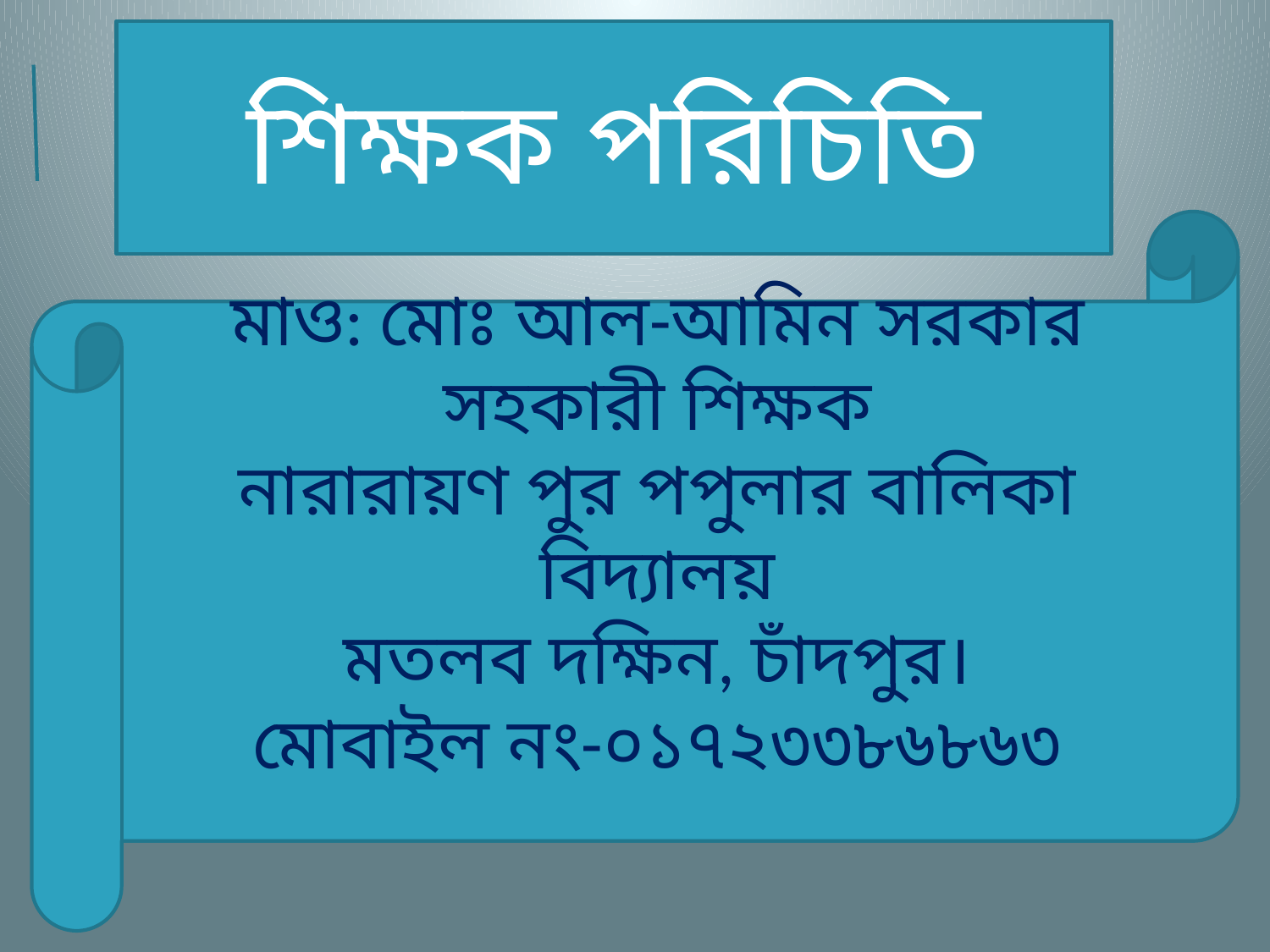

শিক্ষক পরিচিতি
মাও: মোঃ আল-আমিন সরকার
সহকারী শিক্ষক
নারারায়ণ পুর পপুলার বালিকা বিদ্যালয়
মতলব দক্ষিন, চাঁদপুর।
মোবাইল নং-০১৭২৩৩৮৬৮৬৩